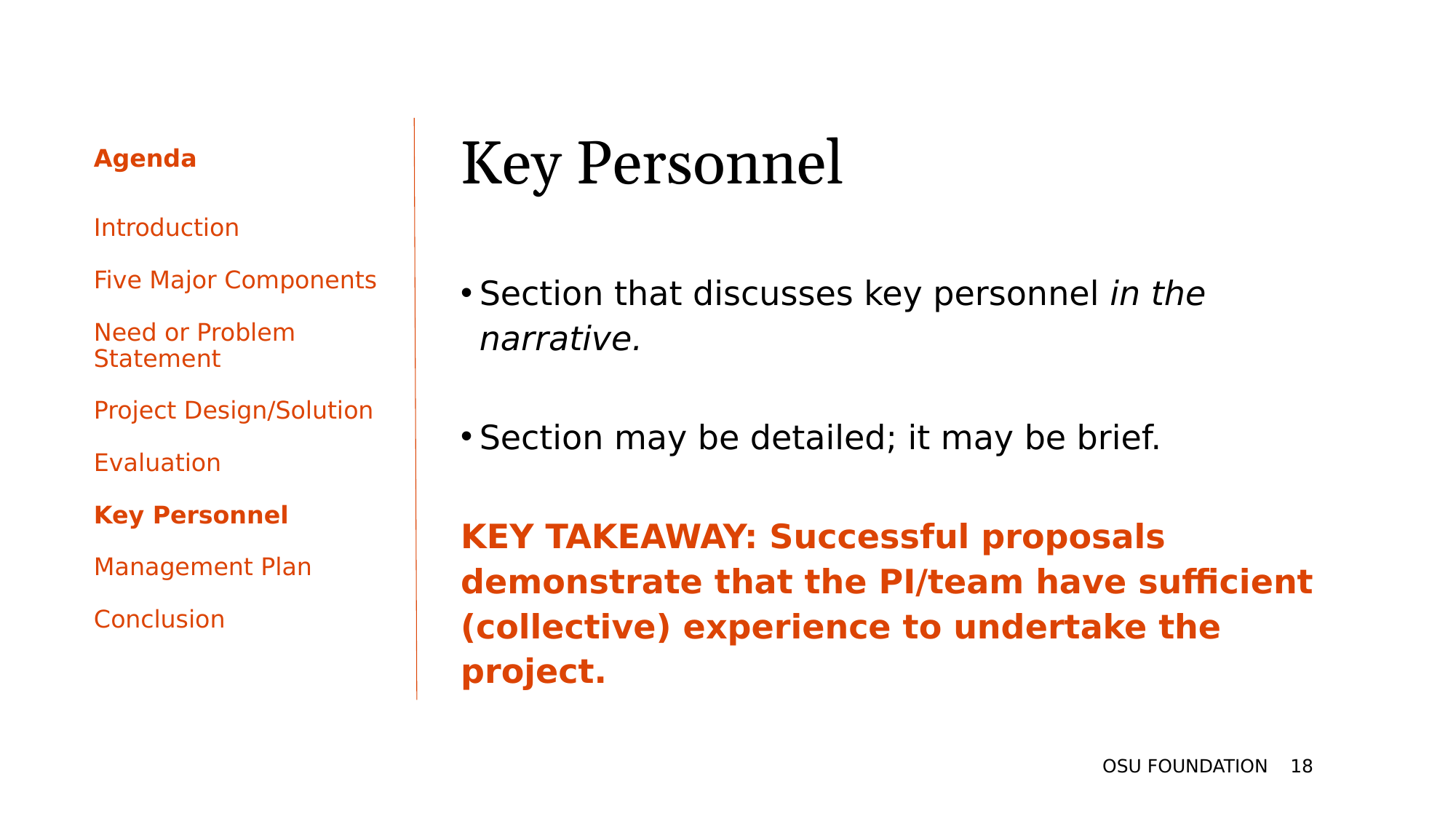

Key Personnel
# Agenda
Introduction

Five Major Components

Need or Problem Statement

Project Design/Solution

Evaluation

Key Personnel

Management Plan

Conclusion

Section that discusses key personnel in the narrative.

Section may be detailed; it may be brief.

KEY TAKEAWAY: Successful proposals demonstrate that the PI/team have sufficient (collective) experience to undertake the project.

OSU FOUNDATION
18